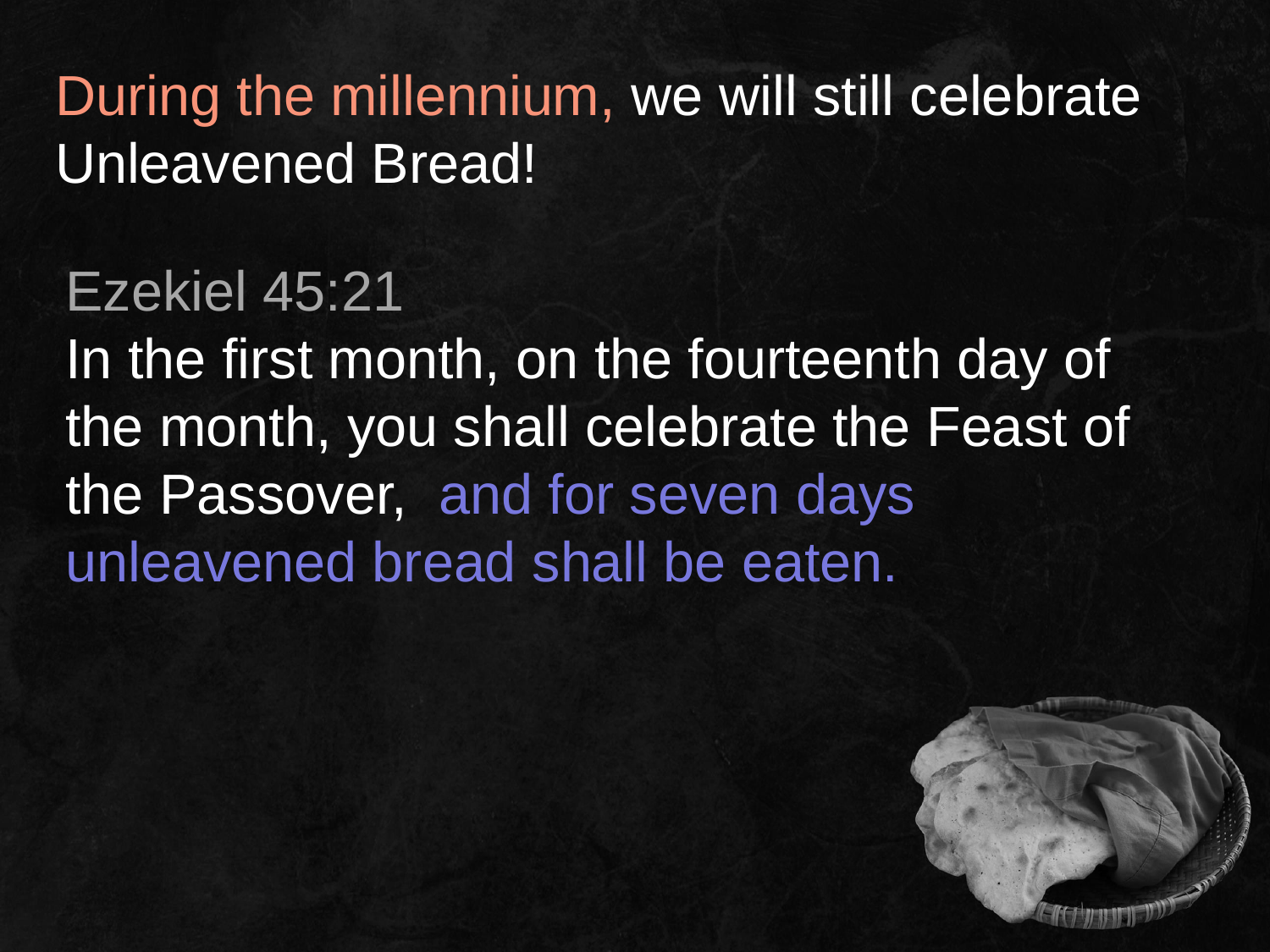

During the millennium, we will still celebrate Unleavened Bread!
Ezekiel 45:21
In the first month, on the fourteenth day of the month, you shall celebrate the Feast of the Passover,  and for seven days unleavened bread shall be eaten.